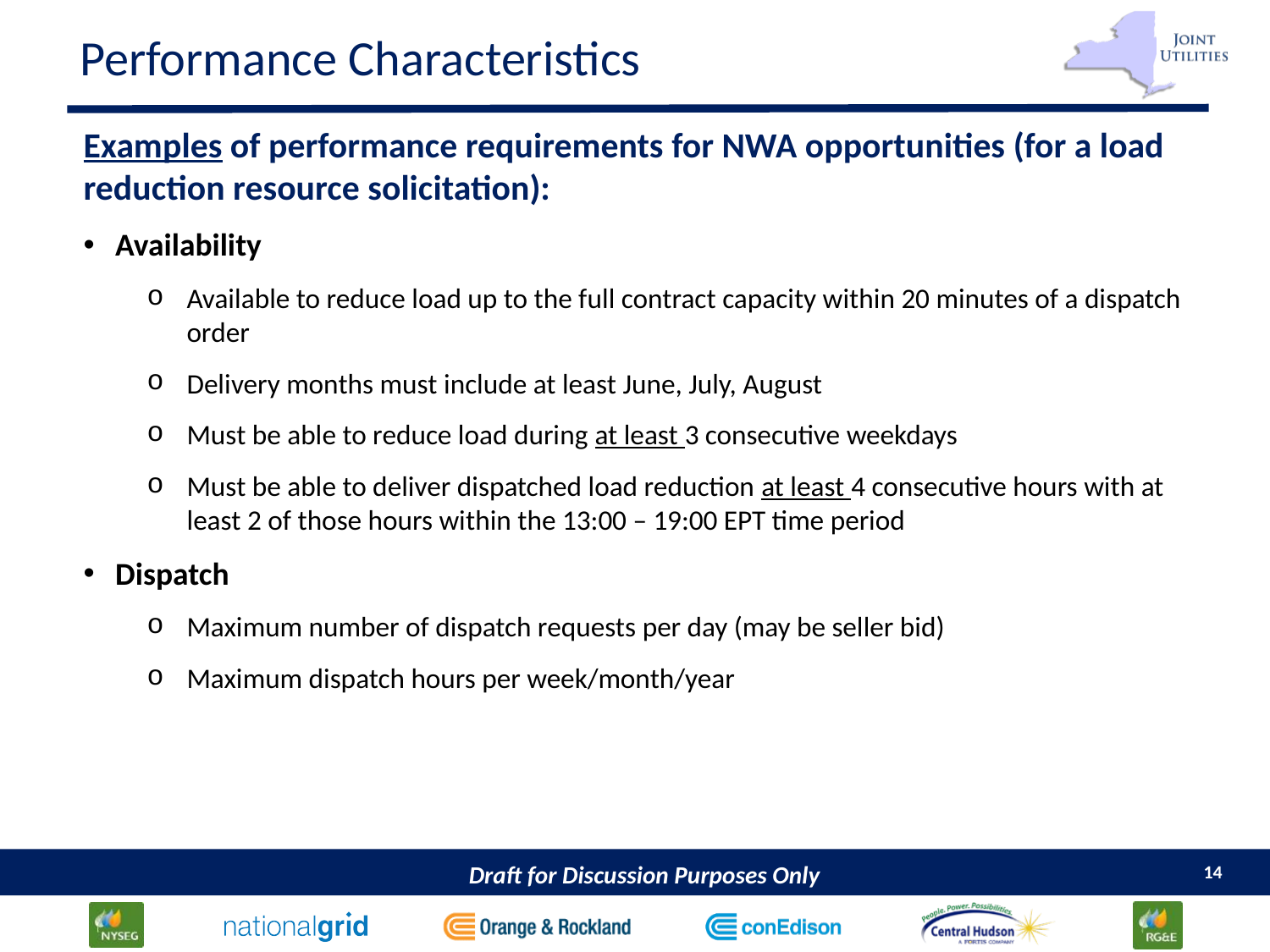

# Performance Characteristics
Examples of performance requirements for NWA opportunities (for a load reduction resource solicitation):
Availability
Available to reduce load up to the full contract capacity within 20 minutes of a dispatch order
Delivery months must include at least June, July, August
Must be able to reduce load during at least 3 consecutive weekdays
Must be able to deliver dispatched load reduction at least 4 consecutive hours with at least 2 of those hours within the 13:00 – 19:00 EPT time period
Dispatch
Maximum number of dispatch requests per day (may be seller bid)
Maximum dispatch hours per week/month/year